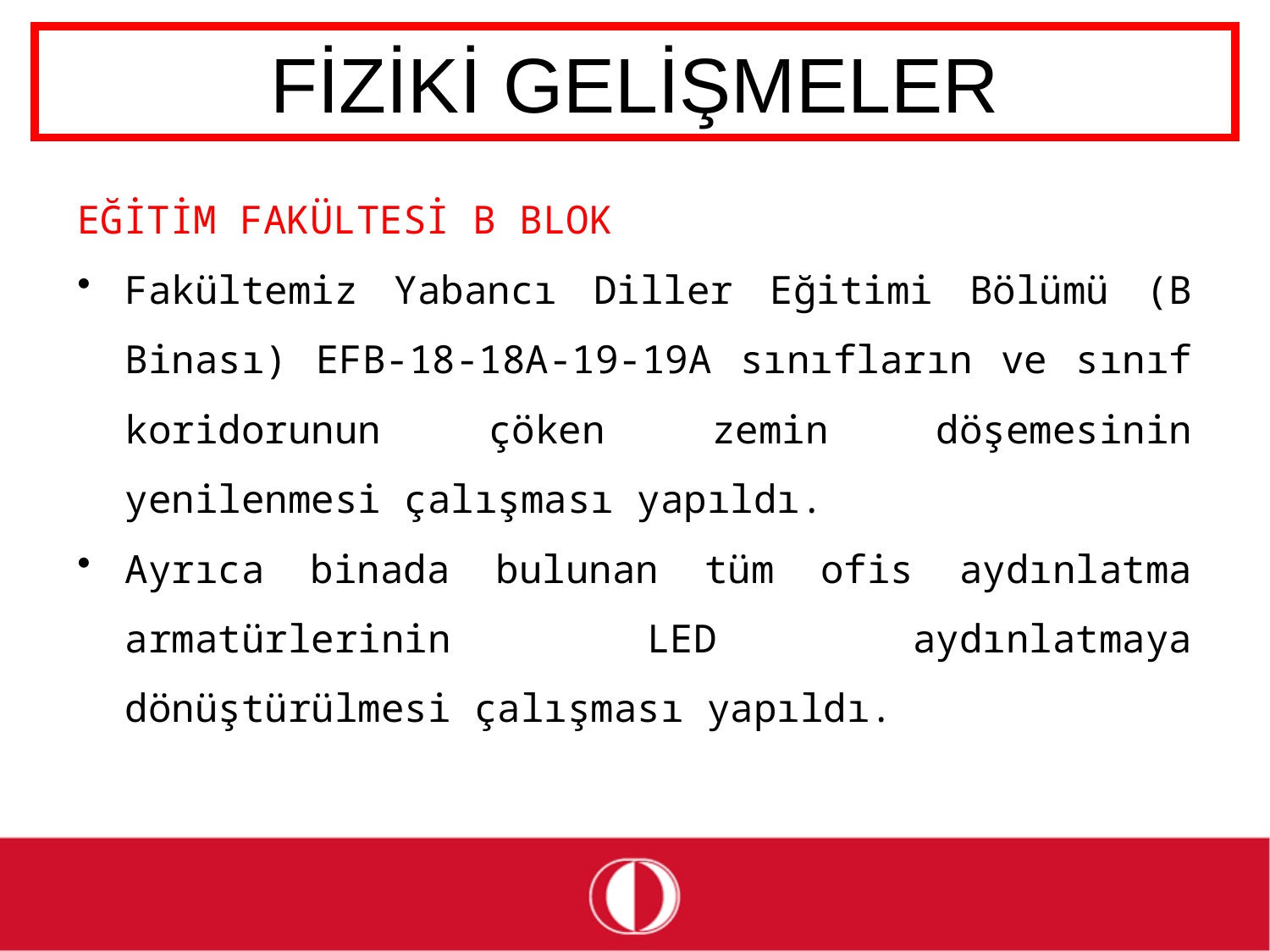

# FİZİKİ GELİŞMELER
EĞİTİM FAKÜLTESİ B BLOK
Fakültemiz Yabancı Diller Eğitimi Bölümü (B Binası) EFB-18-18A-19-19A sınıfların ve sınıf koridorunun çöken zemin döşemesinin yenilenmesi çalışması yapıldı.
Ayrıca binada bulunan tüm ofis aydınlatma armatürlerinin LED aydınlatmaya dönüştürülmesi çalışması yapıldı.